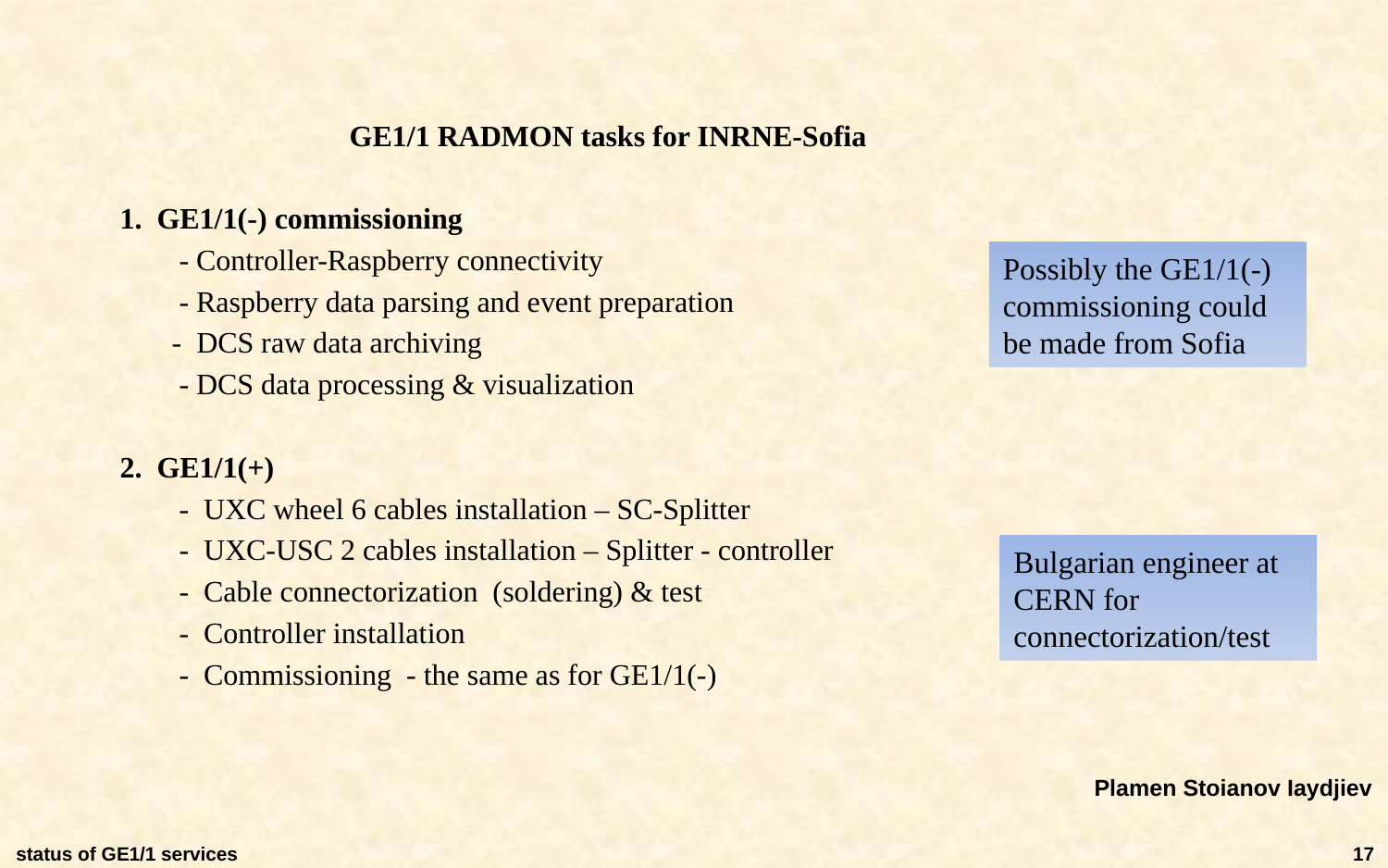

GE1/1 RADMON tasks for INRNE-Sofia

 1.  GE1/1(-) commissioning
         - Controller-Raspberry connectivity
         - Raspberry data parsing and event preparation
        -  DCS raw data archiving
         - DCS data processing & visualization

 2.  GE1/1(+)
         -  UXC wheel 6 cables installation – SC-Splitter
         -  UXC-USC 2 cables installation – Splitter - controller
         -  Cable connectorization  (soldering) & test
         -  Controller installation
         -  Commissioning  - the same as for GE1/1(-)

Possibly the GE1/1(-) commissioning could be made from Sofia
Bulgarian engineer at  CERN for connectorization/test
Plamen Stoianov Iaydjiev
status of GE1/1 services
17